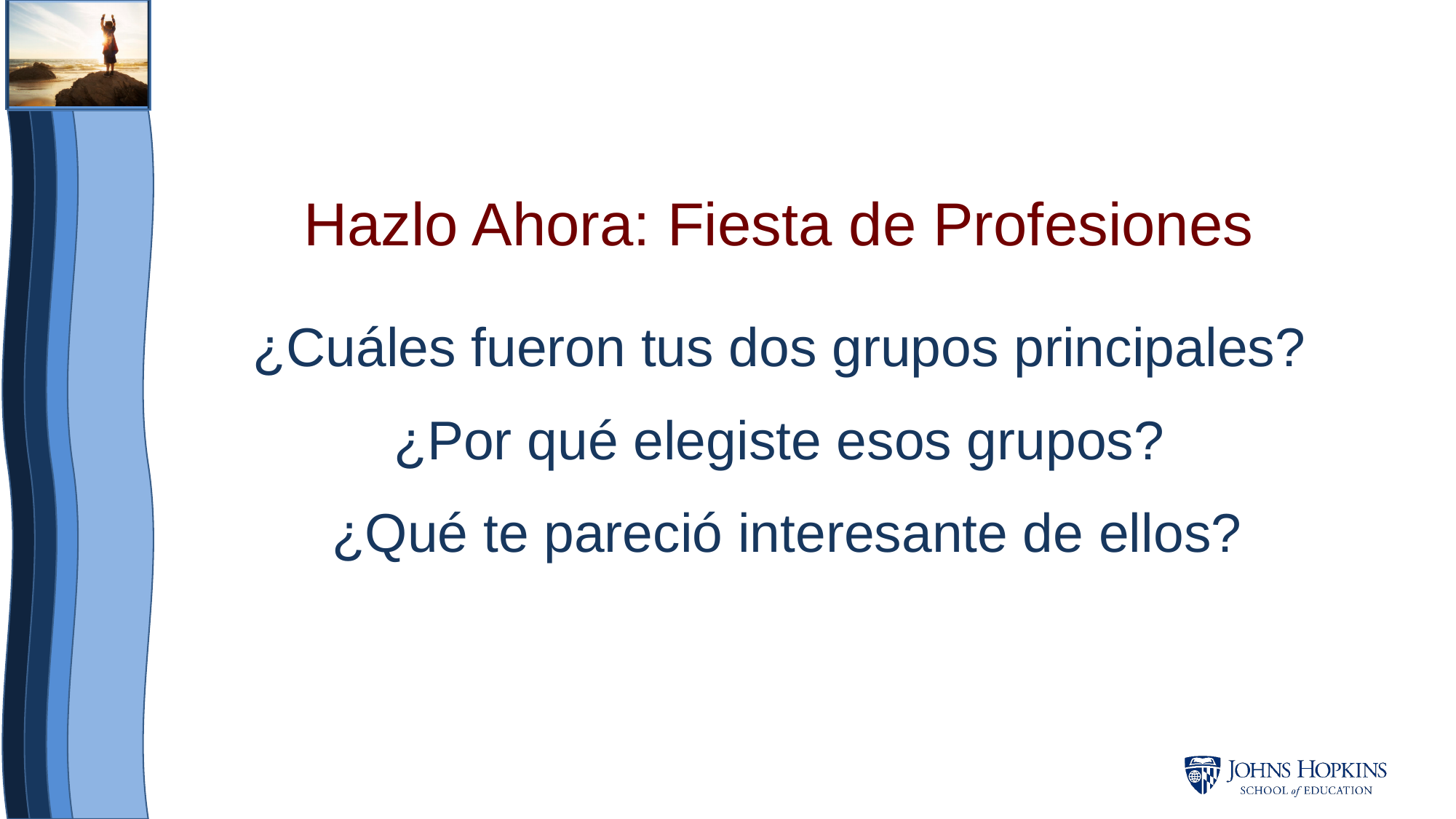

Hazlo Ahora: Fiesta de Profesiones
¿Cuáles fueron tus dos grupos principales?
¿Por qué elegiste esos grupos?
¿Qué te pareció interesante de ellos?